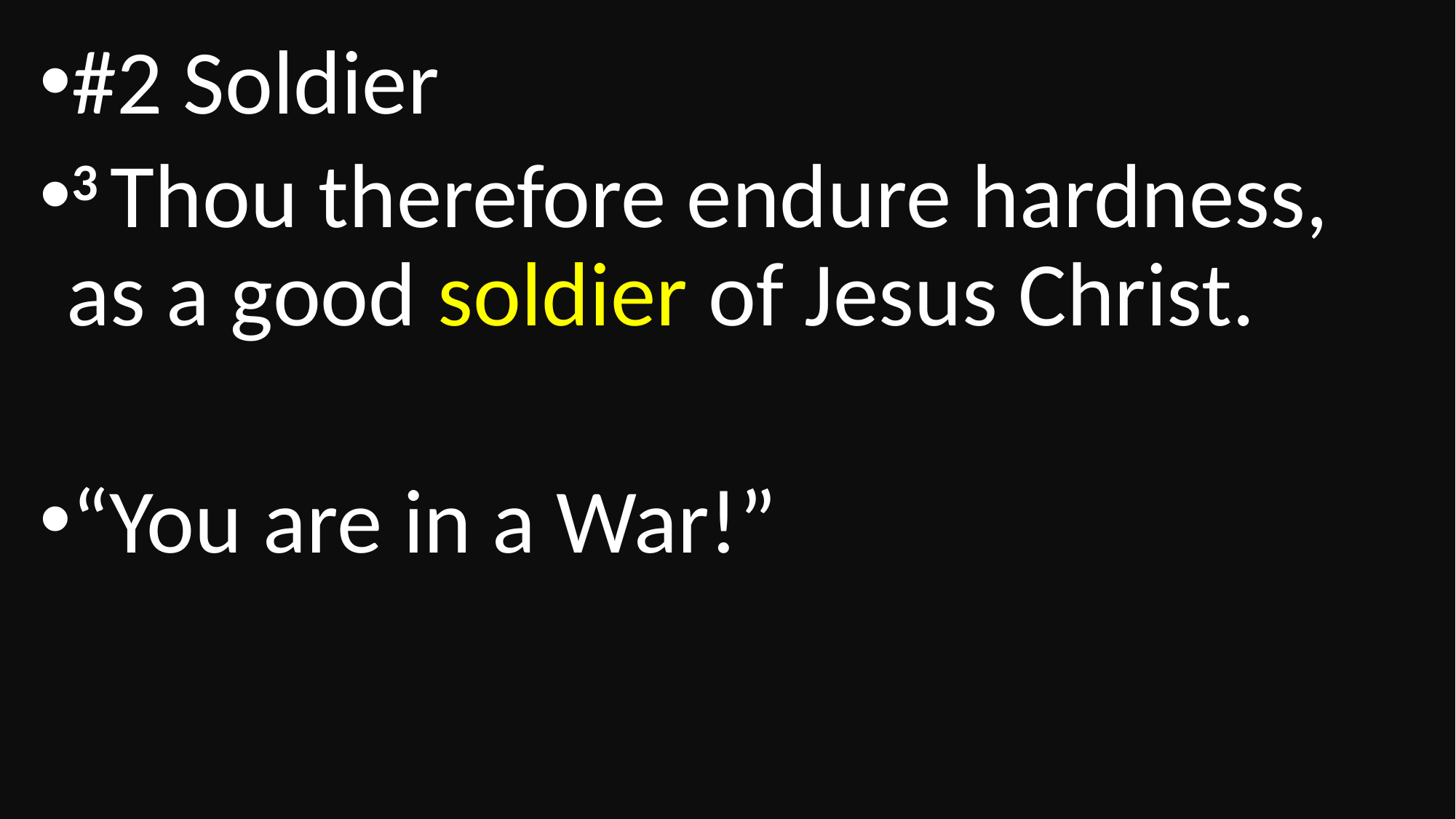

#2 Soldier
3 Thou therefore endure hardness, as a good soldier of Jesus Christ.

“You are in a War!”
#